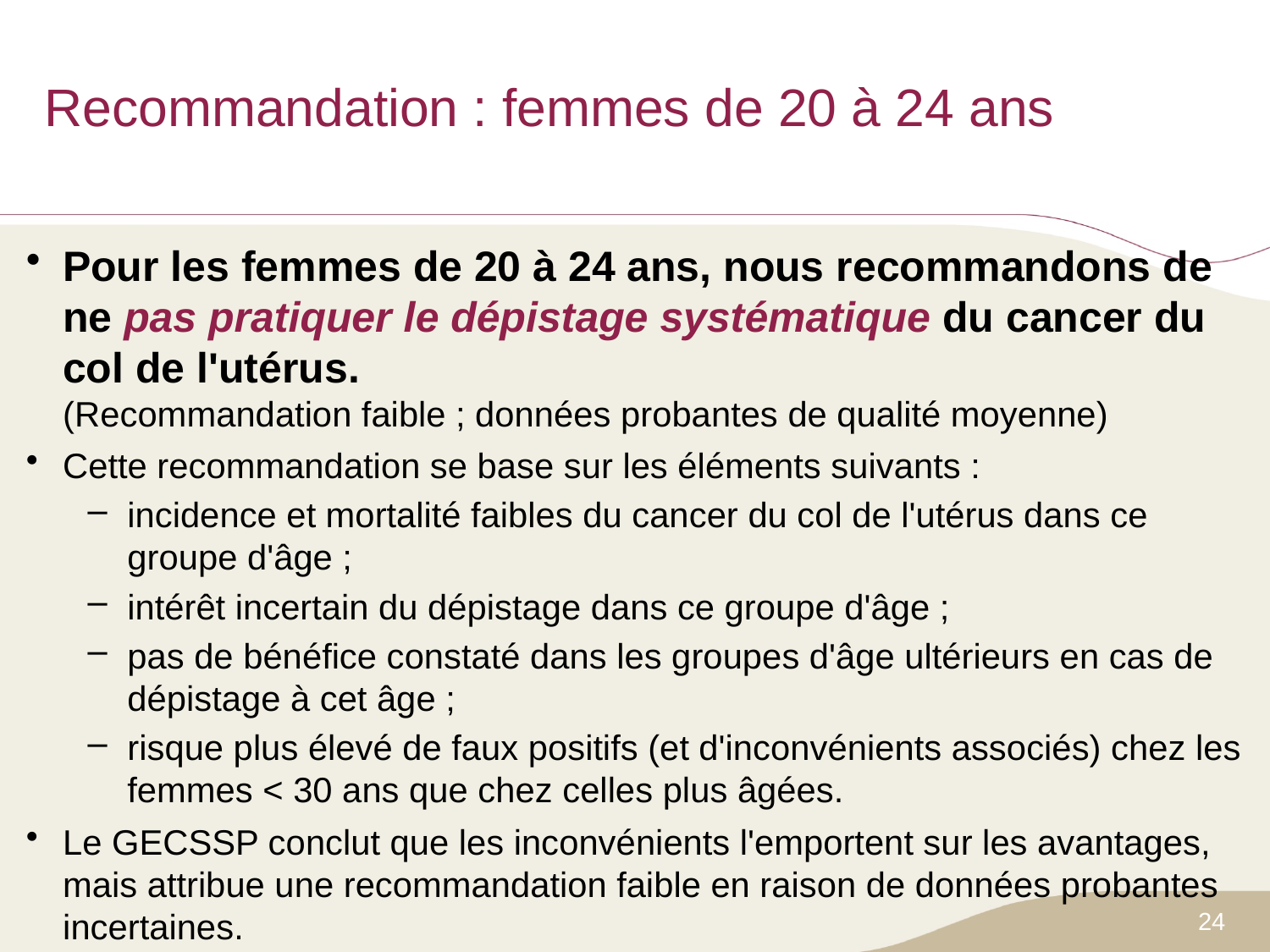

# Recommandation : femmes de 20 à 24 ans
Pour les femmes de 20 à 24 ans, nous recommandons de ne pas pratiquer le dépistage systématique du cancer du col de l'utérus.
(Recommandation faible ; données probantes de qualité moyenne)

Cette recommandation se base sur les éléments suivants :
incidence et mortalité faibles du cancer du col de l'utérus dans ce groupe d'âge ;
intérêt incertain du dépistage dans ce groupe d'âge ;
pas de bénéfice constaté dans les groupes d'âge ultérieurs en cas de dépistage à cet âge ;
risque plus élevé de faux positifs (et d'inconvénients associés) chez les femmes < 30 ans que chez celles plus âgées.

Le GECSSP conclut que les inconvénients l'emportent sur les avantages, mais attribue une recommandation faible en raison de données probantes incertaines.
24